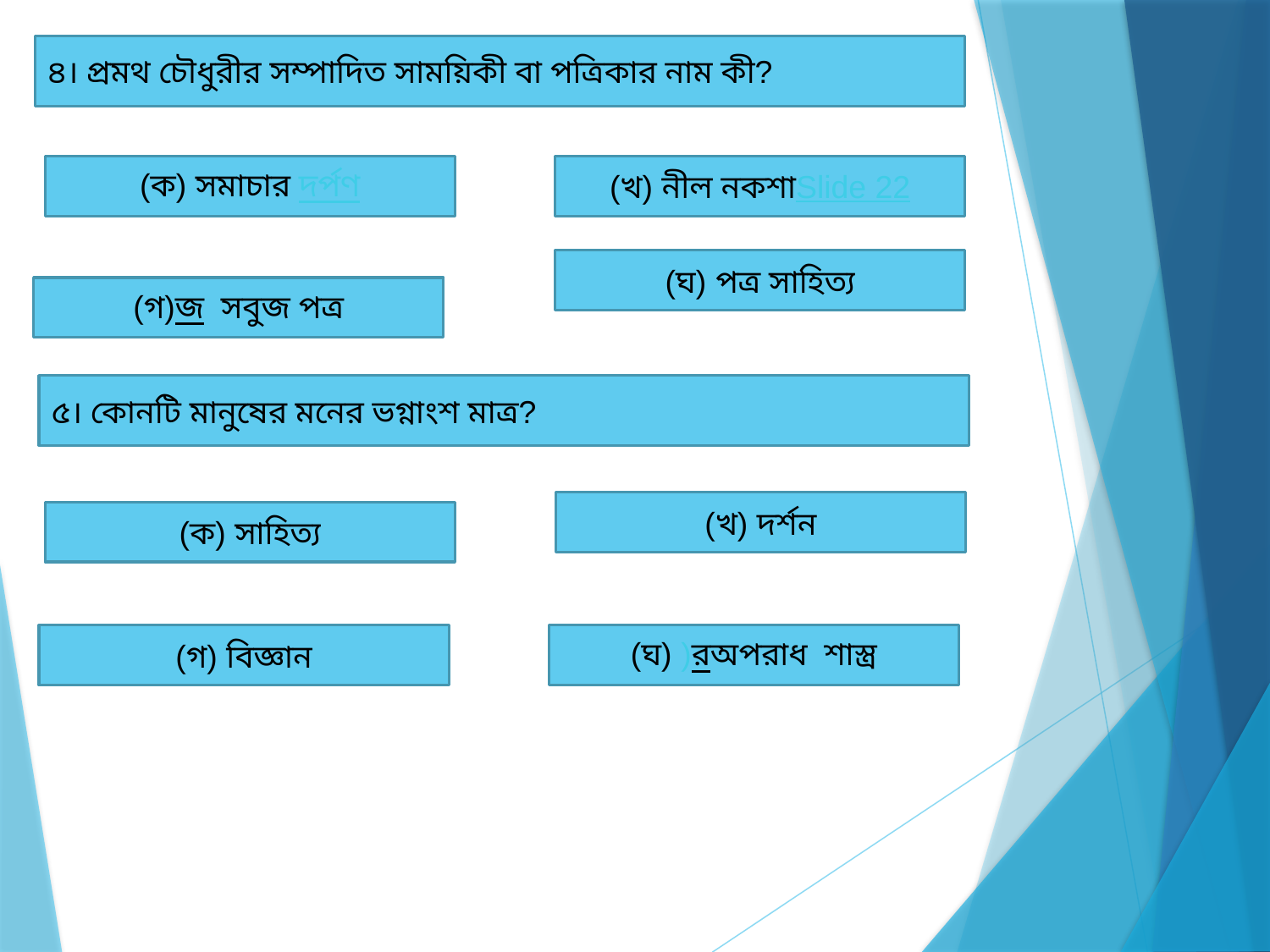

৪। প্রমথ চৌধুরীর সম্পাদিত সাময়িকী বা পত্রিকার নাম কী?
(ক) সমাচার দর্পণ
(খ) নীল নকশাSlide 22
(ঘ) পত্র সাহিত্য
(গ)জ  সবুজ পত্র
৫। কোনটি মানুষের মনের ভগ্নাংশ মাত্র?
(খ) দর্শন
(ক) সাহিত্য
(গ) বিজ্ঞান
(ঘ) )রঅপরাধ  শাস্ত্র